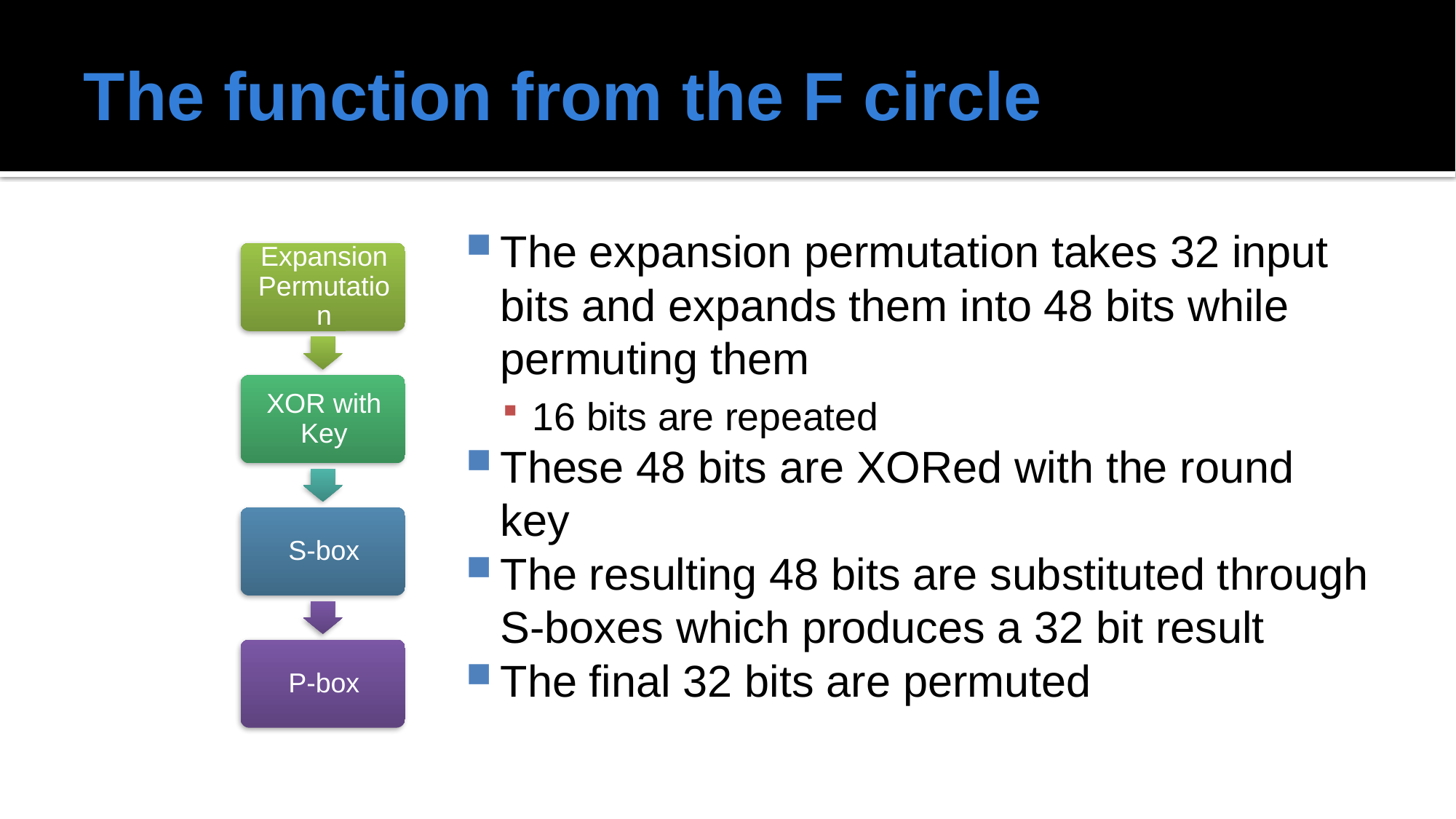

# The function from the F circle
The expansion permutation takes 32 input bits and expands them into 48 bits while permuting them
16 bits are repeated
These 48 bits are XORed with the round key
The resulting 48 bits are substituted through S-boxes which produces a 32 bit result
The final 32 bits are permuted
Expansion Permutation

XOR with Key

S-box

P-box